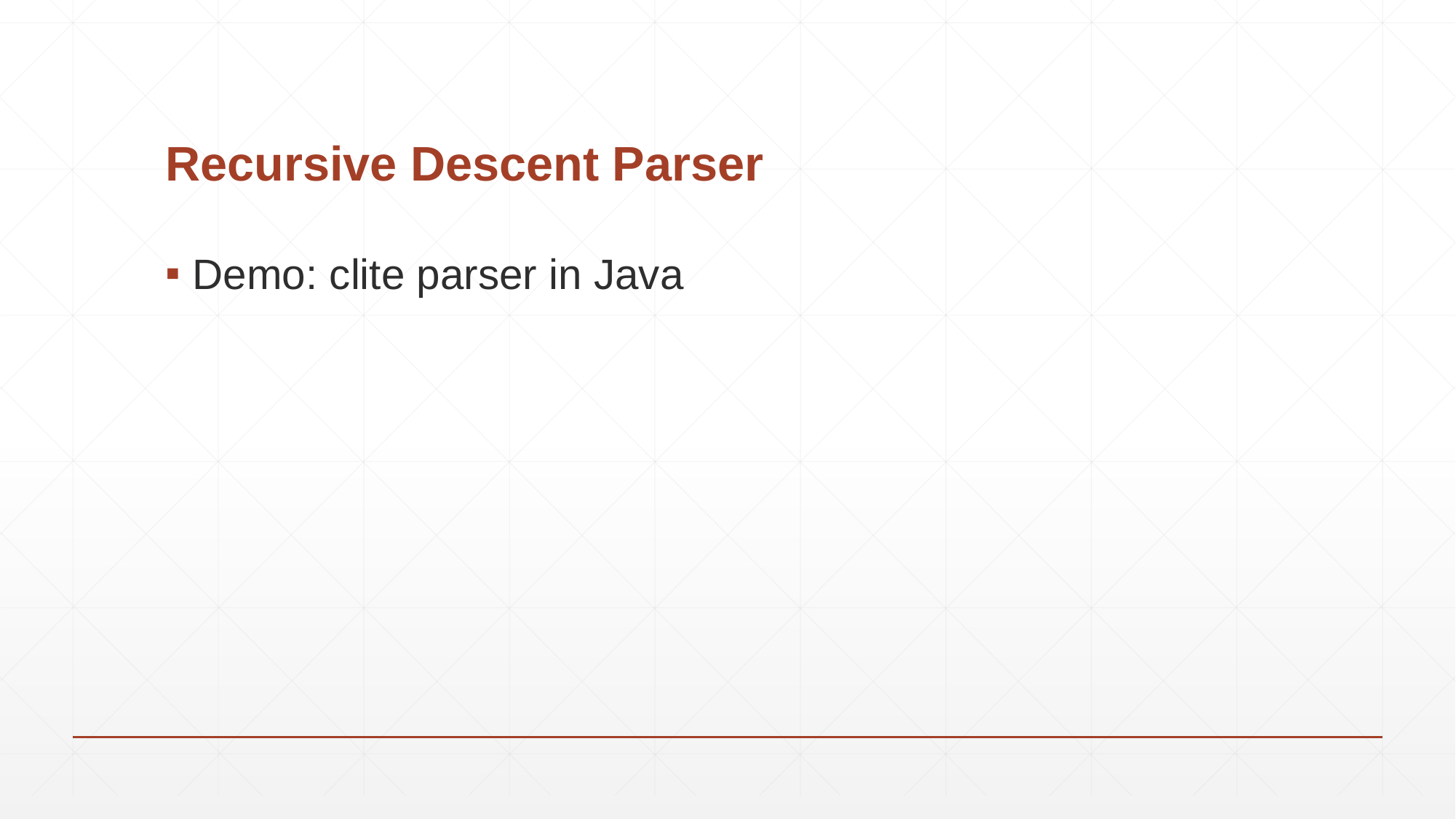

# Recursive Descent Parser
Demo: clite parser in Java